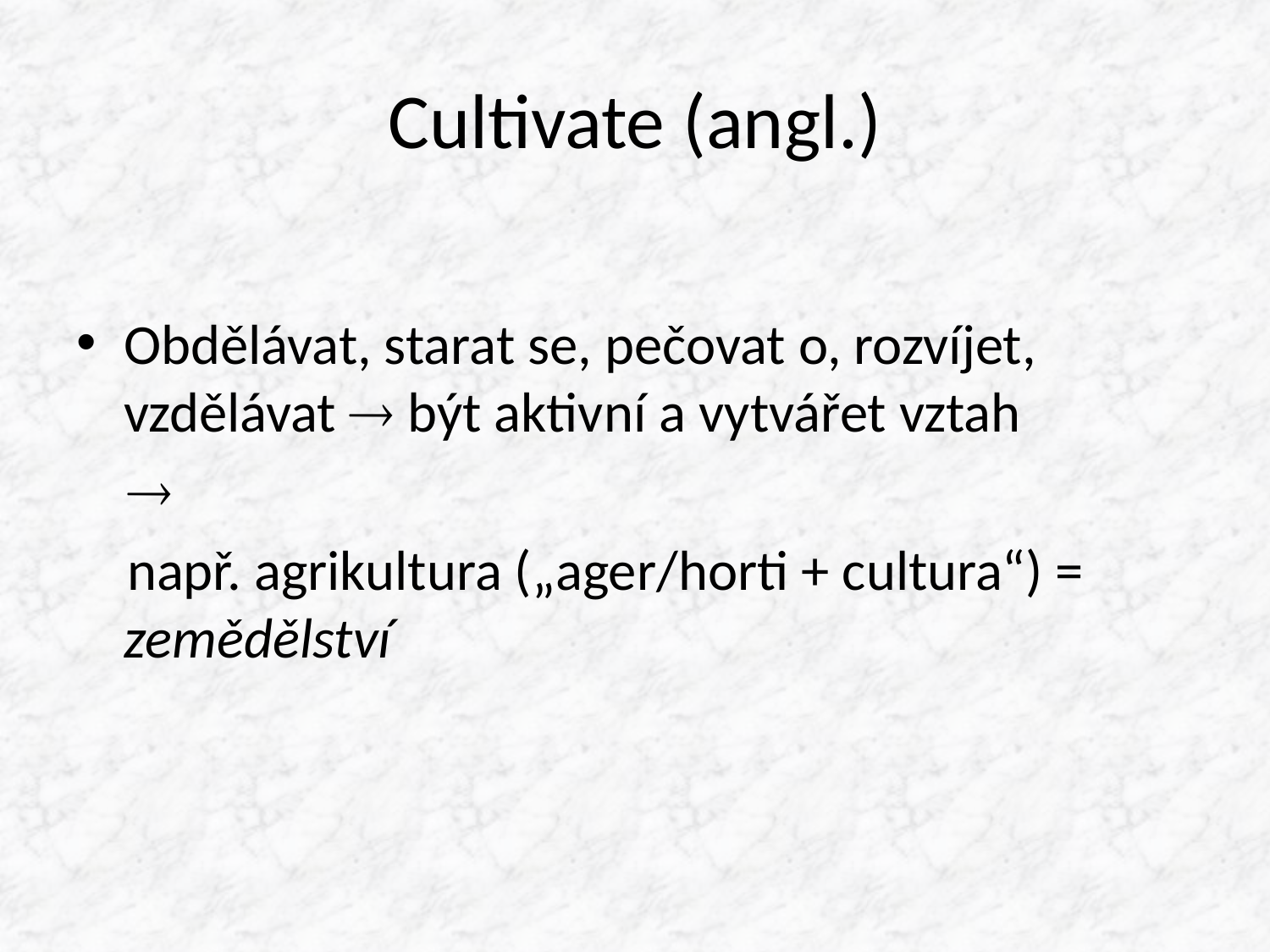

# Cultivate (angl.)

Obdělávat, starat se, pečovat o, rozvíjet, vzdělávat → být aktivní a vytvářet vztah
    →
    např. agrikultura („ager/horti + cultura“) = zemědělství